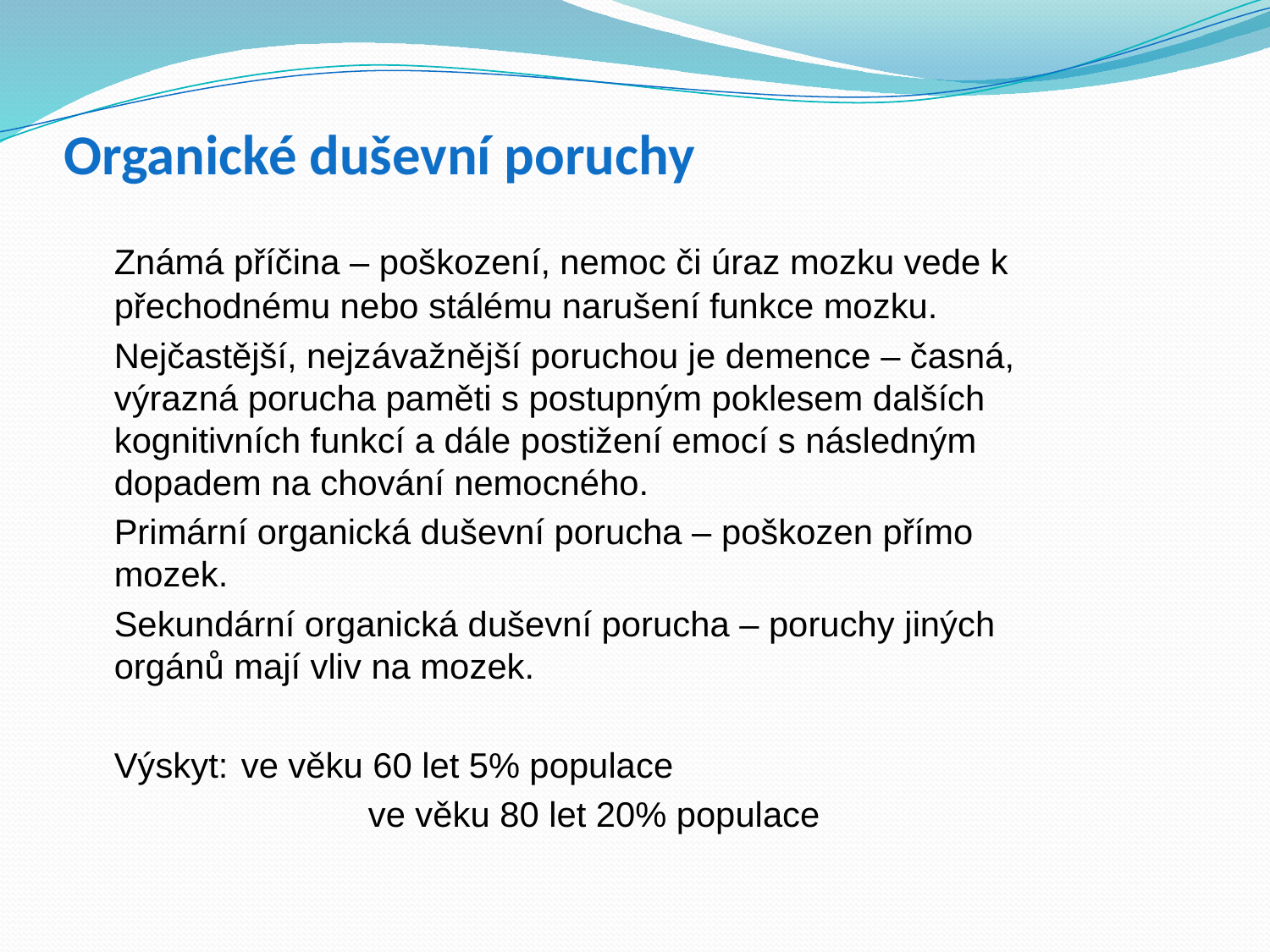

# Organické duševní poruchy
	Známá příčina – poškození, nemoc či úraz mozku vede k přechodnému nebo stálému narušení funkce mozku.
	Nejčastější, nejzávažnější poruchou je demence – časná, výrazná porucha paměti s postupným poklesem dalších kognitivních funkcí a dále postižení emocí s následným dopadem na chování nemocného.
	Primární organická duševní porucha – poškozen přímo mozek.
	Sekundární organická duševní porucha – poruchy jiných orgánů mají vliv na mozek.

	Výskyt:	ve věku 60 let 5% populace
			ve věku 80 let 20% populace